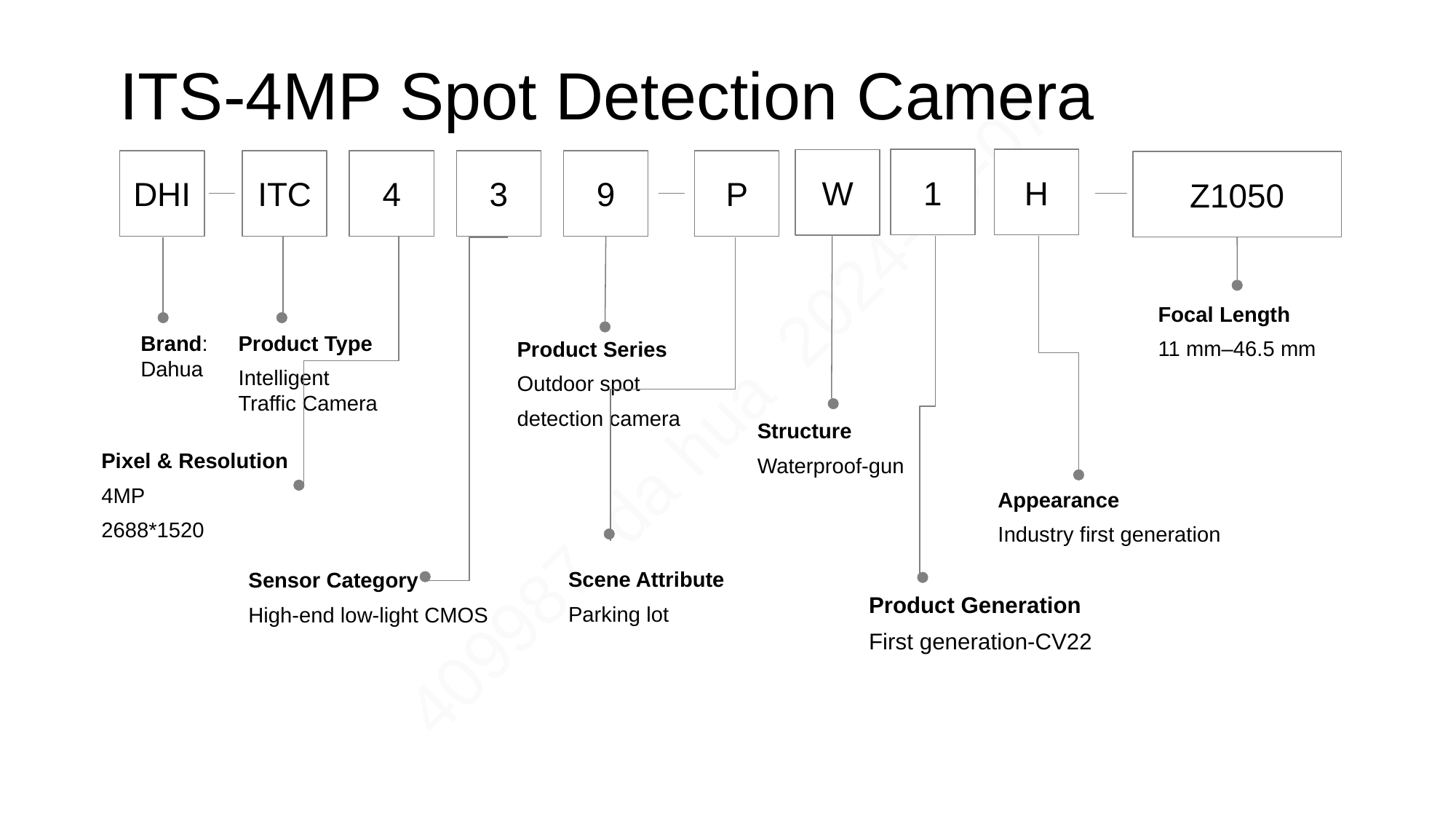

# ITS-4MP Spot Detection Camera
H
W
DHI
ITC
4
3
9
P
Z1050

Brand: Dahua
Product Type
Intelligent Traffic Camera
Product Series
Outdoor spot
detection camera

Structure
Waterproof-gun
Pixel & Resolution
4MP
2688*1520

Appearance
Industry first generation

Scene Attribute
Parking lot
Sensor Category
High-end low-light CMOS

Product Generation
First generation-CV22
1

Focal Length
11 mm–46.5 mm